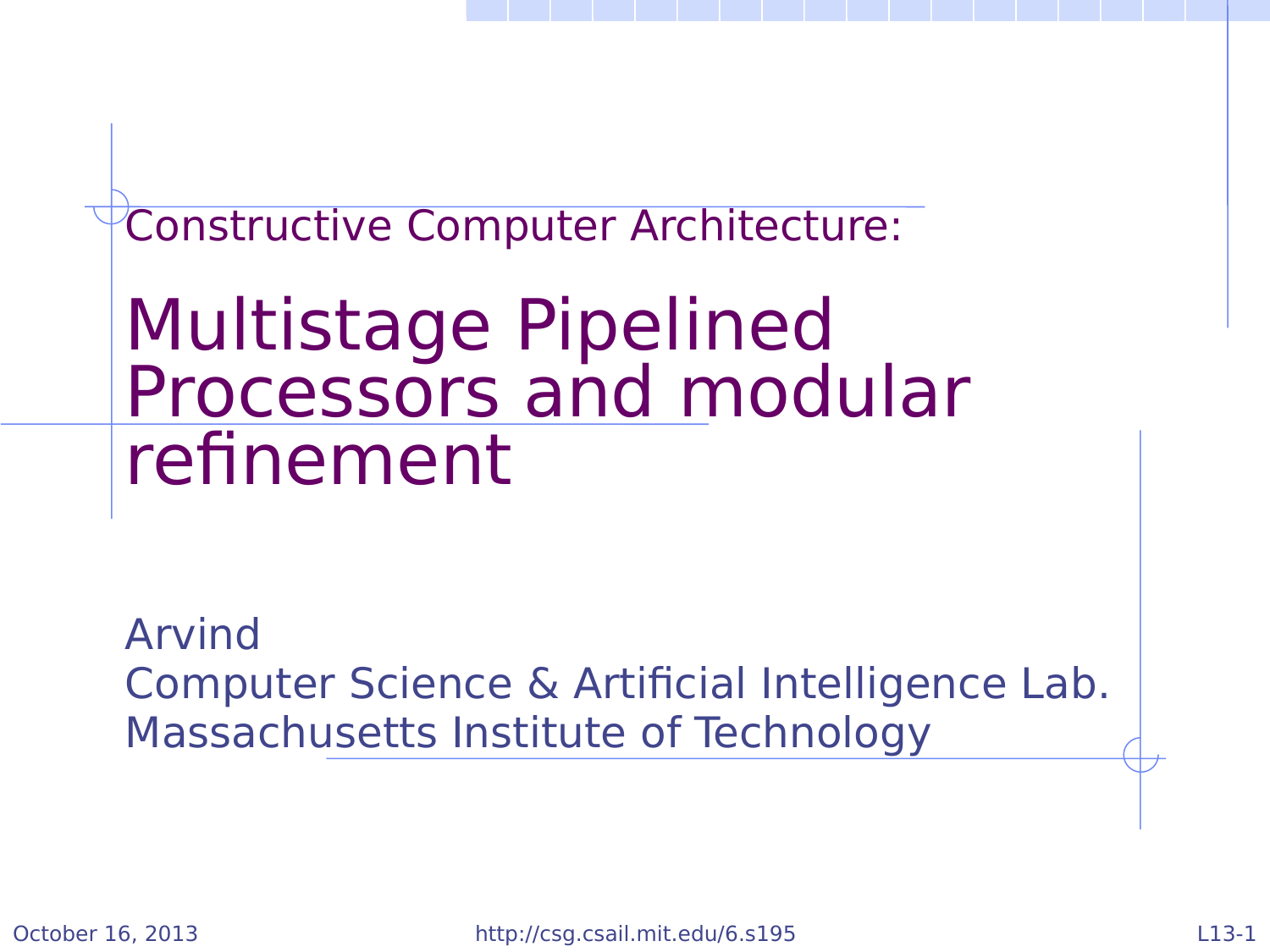

Constructive Computer Architecture:

Multistage Pipelined Processors and modular refinement

Arvind
Computer Science & Artificial Intelligence Lab.
Massachusetts Institute of Technology

October 16, 2013
http://csg.csail.mit.edu/6.s195
L13-1